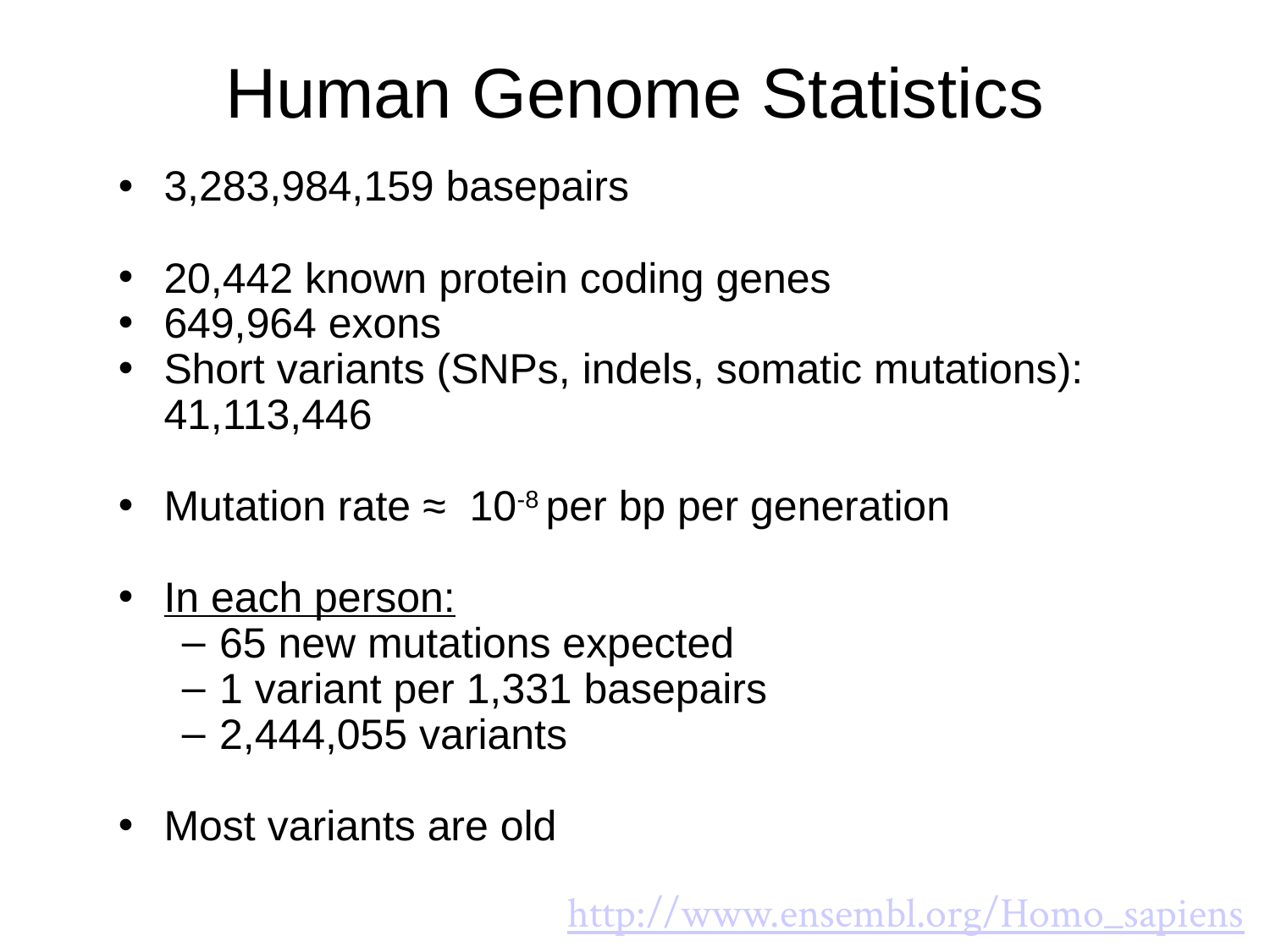

Human Genome Statistics
3,283,984,159 basepairs

20,442 known protein coding genes
649,964 exons
Short variants (SNPs, indels, somatic mutations): 	41,113,446

Mutation rate ≈  10-8 per bp per generation

In each person:
65 new mutations expected
1 variant per 1,331 basepairs
2,444,055 variants

Most variants are old

http://www.ensembl.org/Homo_sapiens